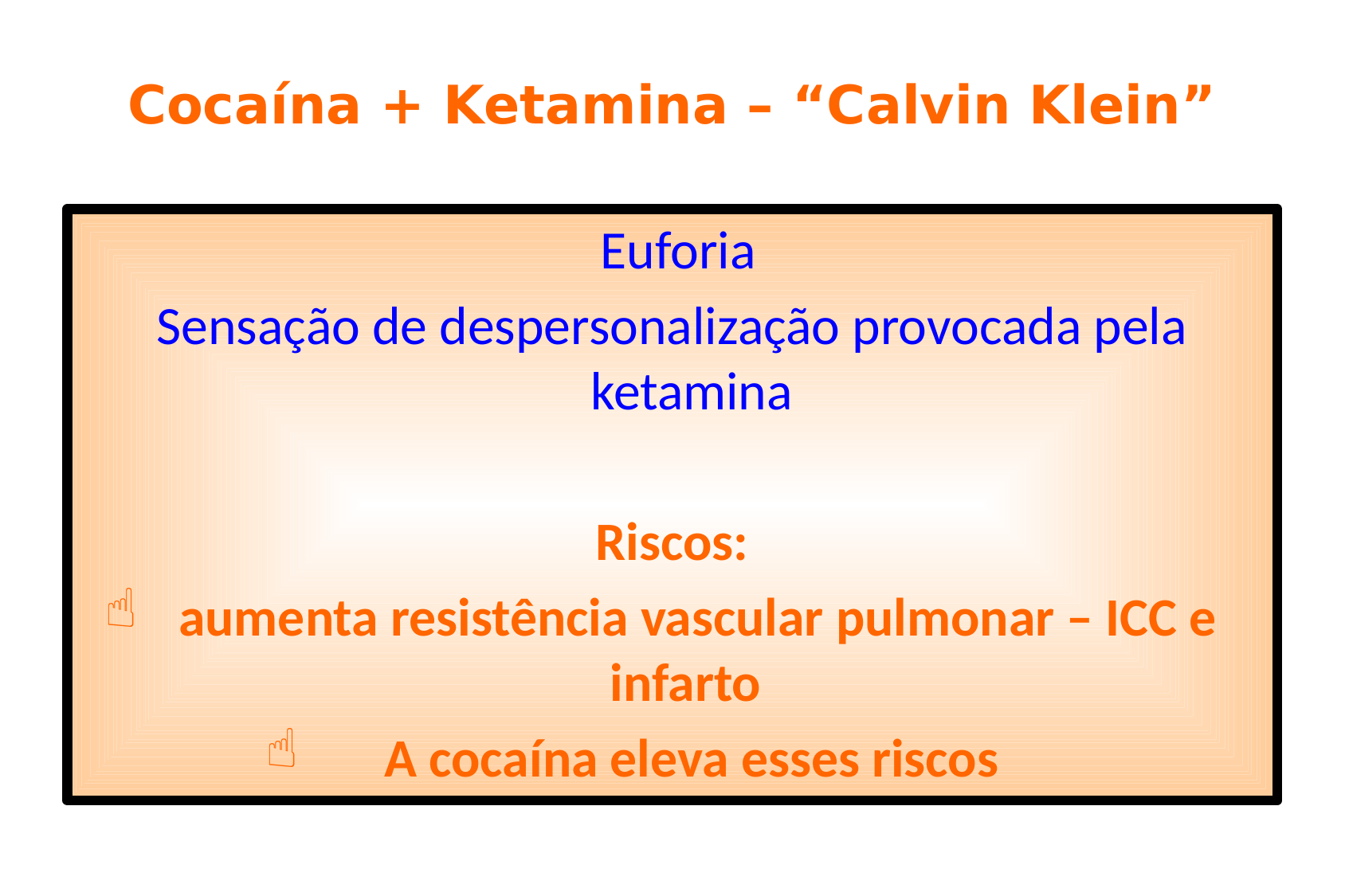

# Cocaína + Ketamina – “Calvin Klein”
 Euforia
Sensação de despersonalização provocada pela ketamina

Riscos:
 aumenta resistência vascular pulmonar – ICC e infarto
A cocaína eleva esses riscos